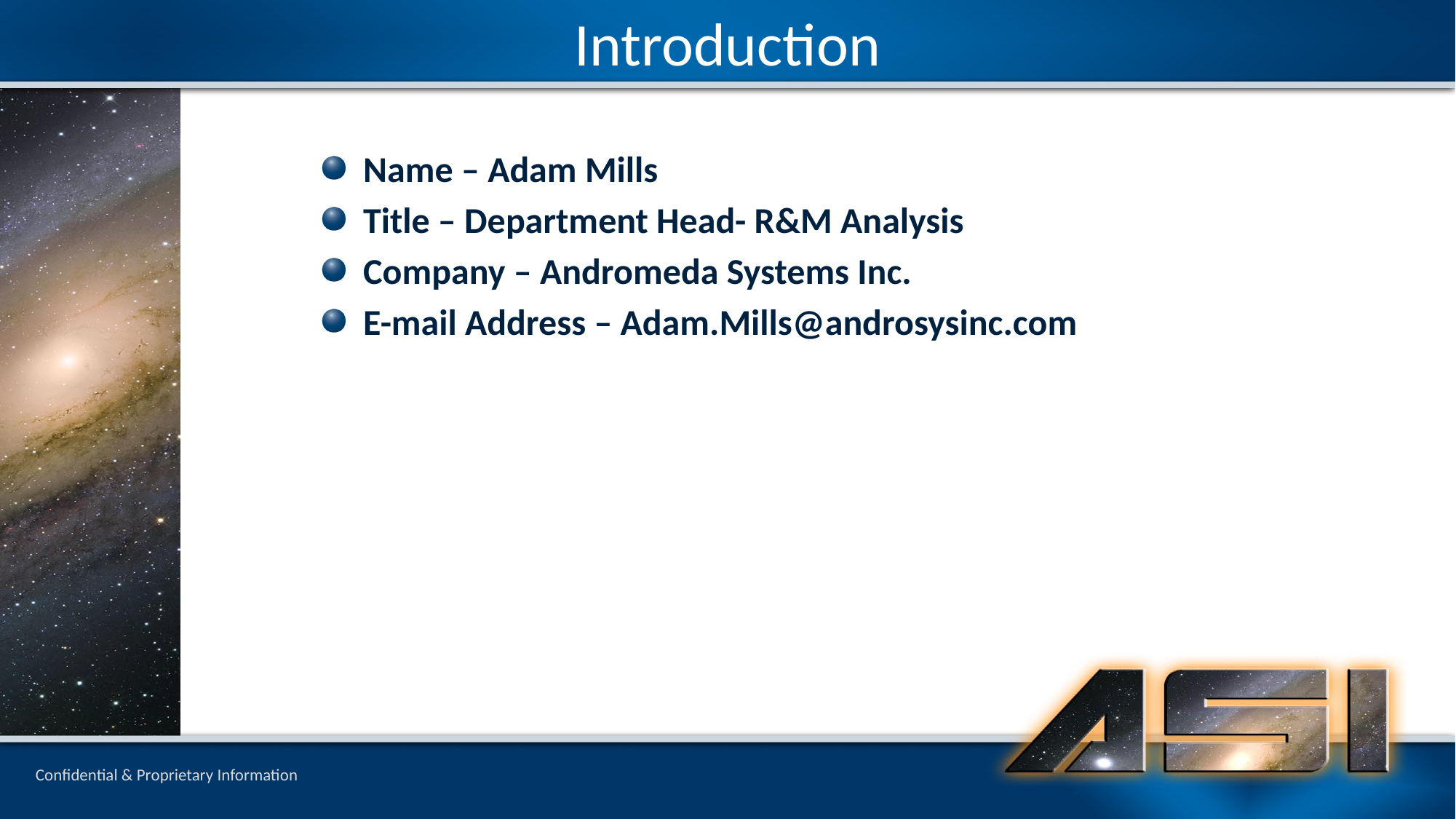

Introduction

Name – Adam Mills
Title – Department Head- R&M Analysis
Company – Andromeda Systems Inc.
E-mail Address – Adam.Mills@androsysinc.com